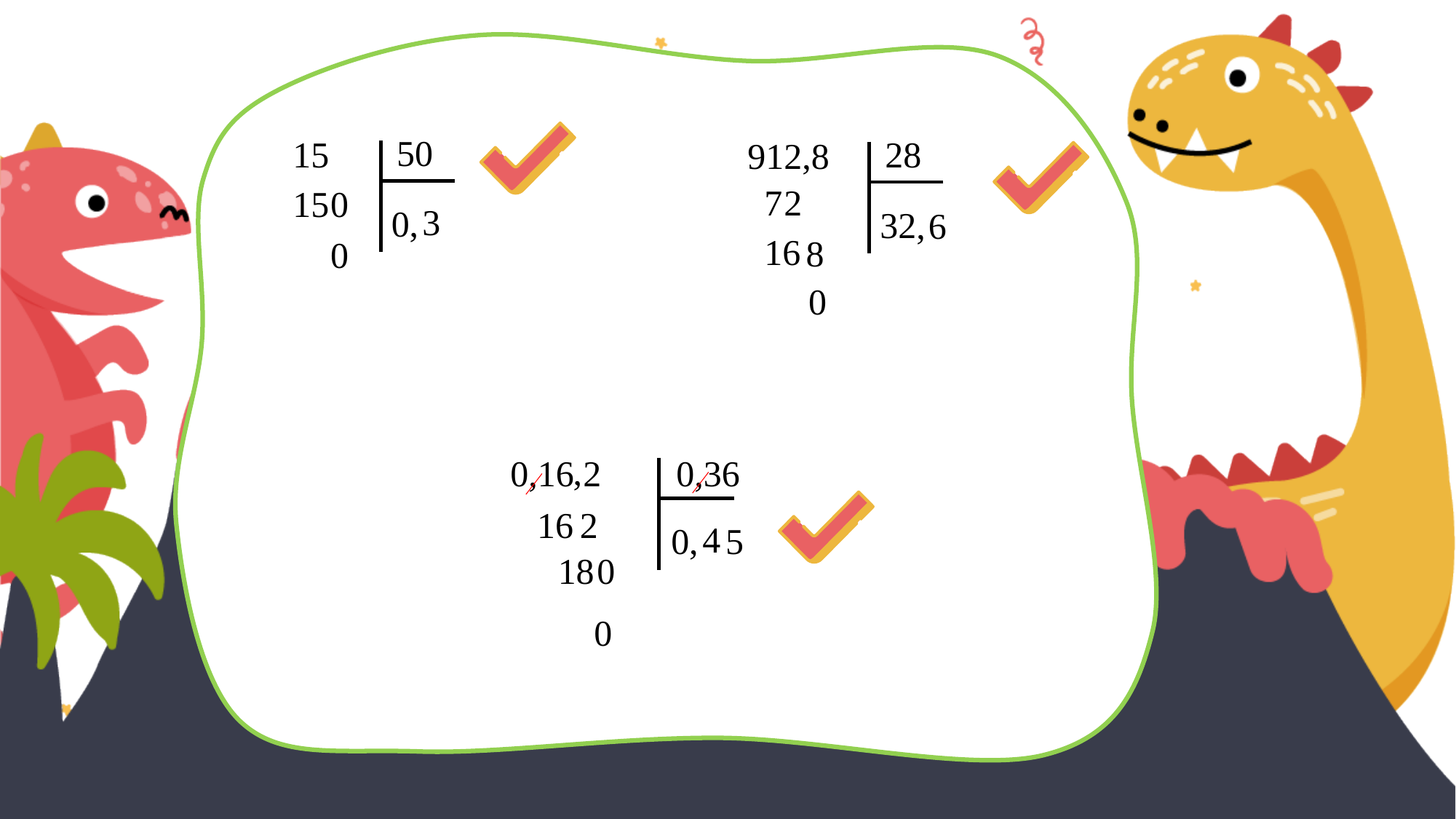

50
28
15
912,8

2
7
15
0
3
0
,
3
2
6
,
6
1
8
0
0
 ,
0,36
0,16 2

2
16
4
0
,
5
0
18
0